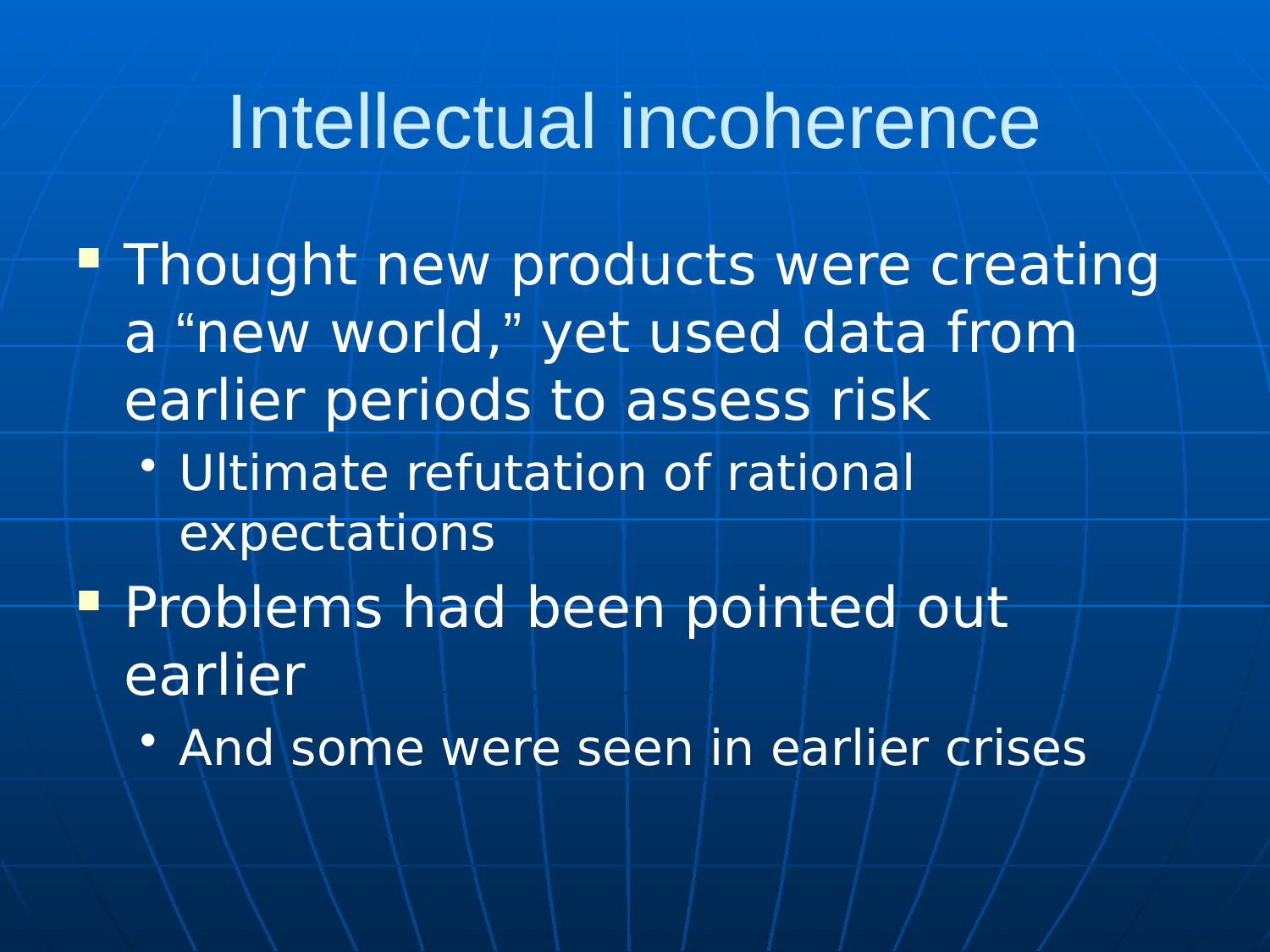

# Intellectual incoherence
Thought new products were creating a “new world,” yet used data from earlier periods to assess risk
Ultimate refutation of rational expectations
Problems had been pointed out earlier
And some were seen in earlier crises